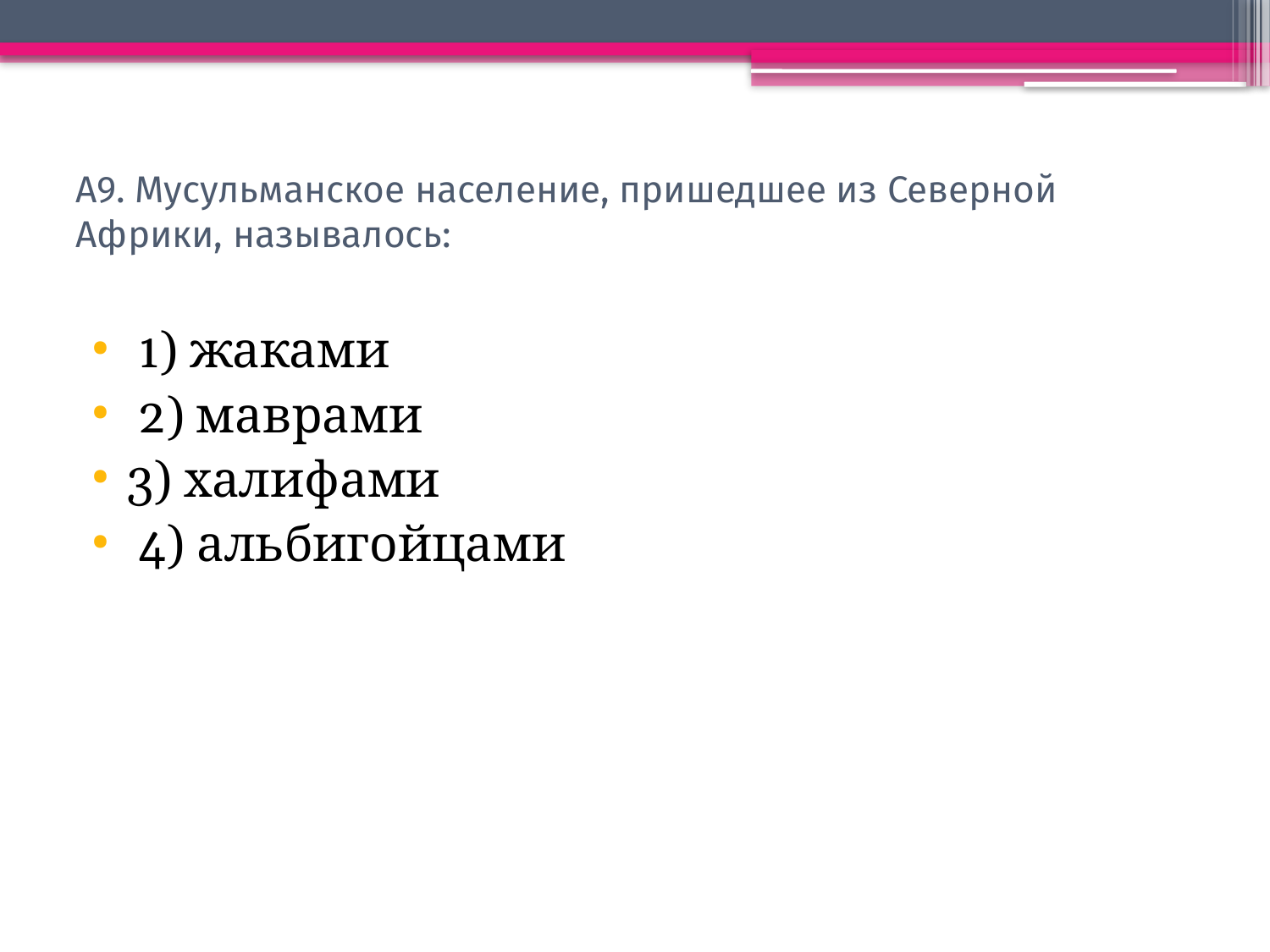

# А9. Мусульманское население, пришедшее из Северной Африки, называлось:
 1) жаками
 2) маврами
3) халифами
 4) альбигойцами